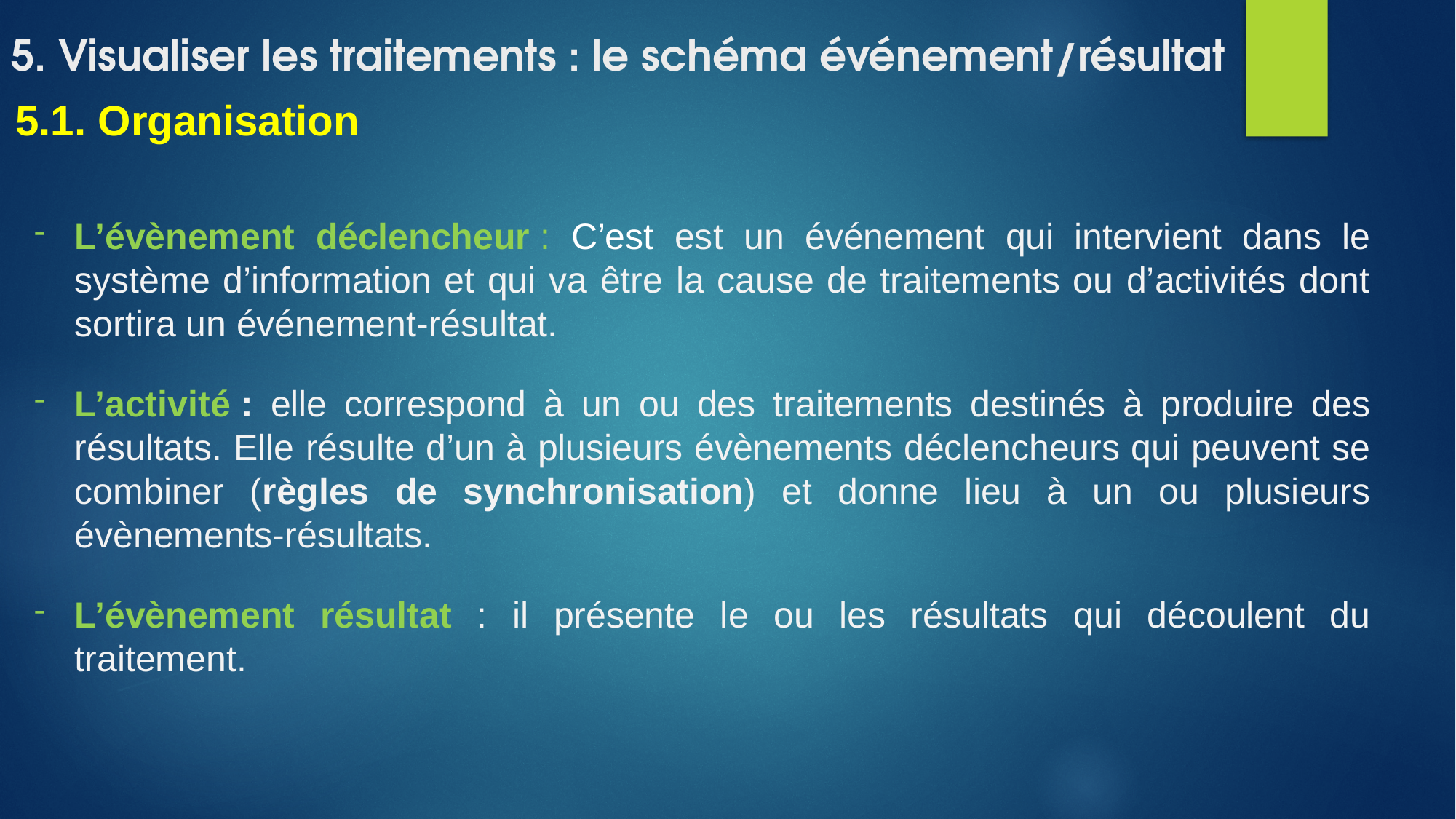

5. Visualiser les traitements : le schéma événement/résultat
5.1. Organisation
L’évènement déclencheur : C’est est un événement qui intervient dans le système d’information et qui va être la cause de traitements ou d’activités dont sortira un événement-résultat.
L’activité : elle correspond à un ou des traitements destinés à produire des résultats. Elle résulte d’un à plusieurs évènements déclencheurs qui peuvent se combiner (règles de synchronisation) et donne lieu à un ou plusieurs évènements-résultats.
L’évènement résultat : il présente le ou les résultats qui découlent du traitement.